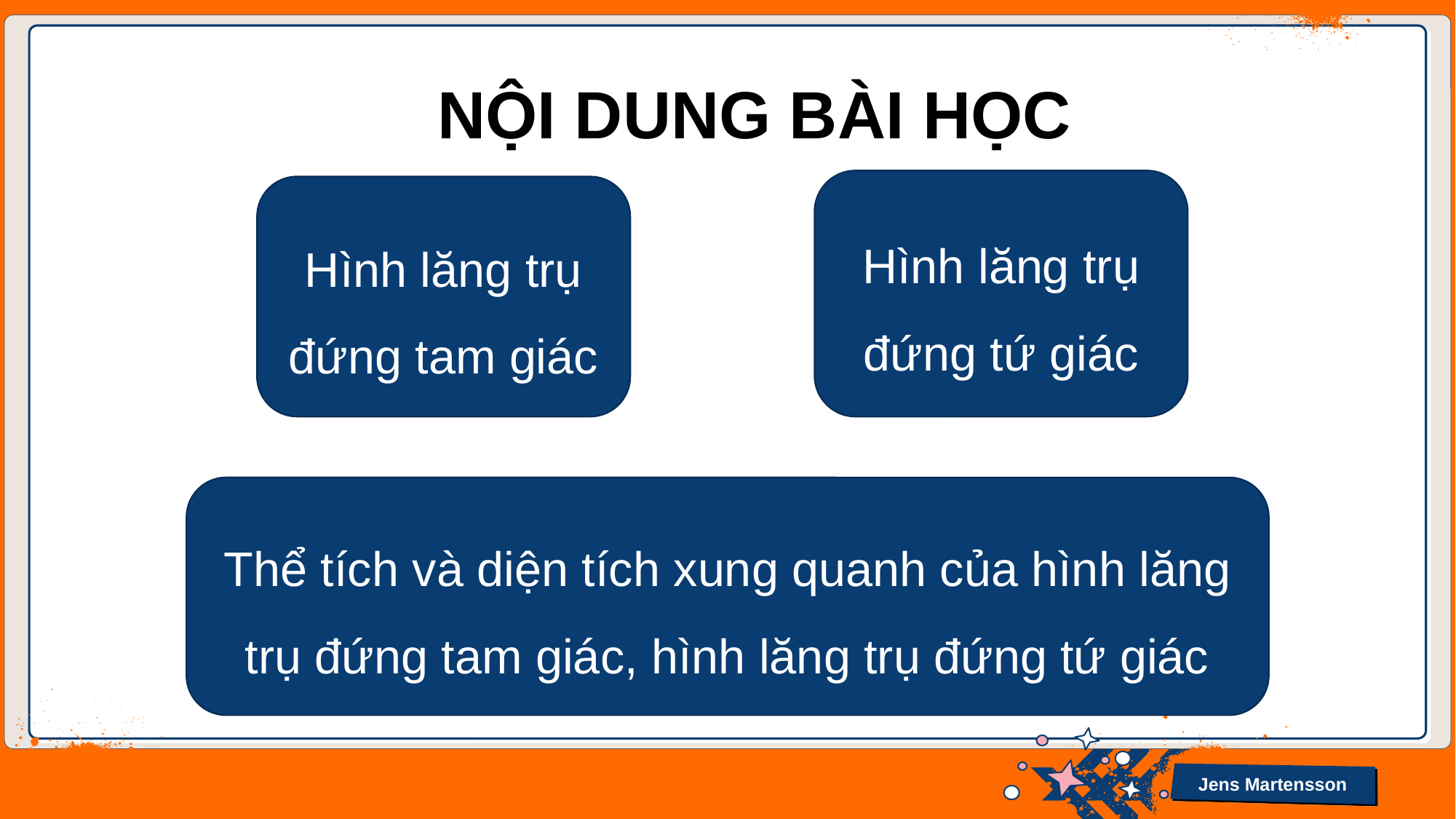

NỘI DUNG BÀI HỌC
Hình lăng trụ đứng tứ giác
Hình lăng trụ đứng tam giác
Thể tích và diện tích xung quanh của hình lăng trụ đứng tam giác, hình lăng trụ đứng tứ giác